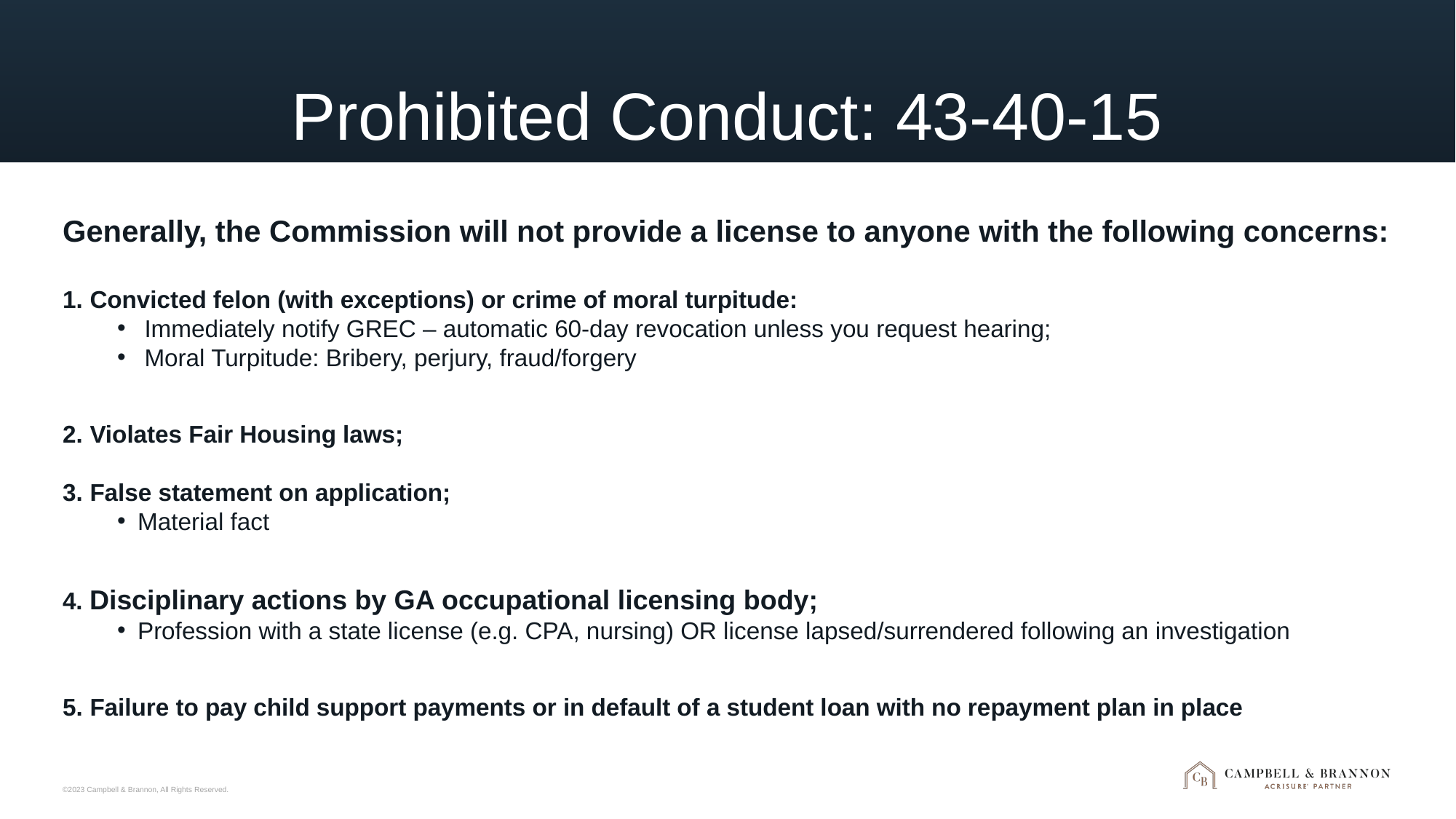

# Prohibited Conduct: 43-40-15

Generally, the Commission will not provide a license to anyone with the following concerns:

Convicted felon (with exceptions) or crime of moral turpitude:
Immediately notify GREC – automatic 60-day revocation unless you request hearing;
Moral Turpitude: Bribery, perjury, fraud/forgery

Violates Fair Housing laws;

False statement on application;
Material fact

4. Disciplinary actions by GA occupational licensing body;
Profession with a state license (e.g. CPA, nursing) OR license lapsed/surrendered following an investigation

Failure to pay child support payments or in default of a student loan with no repayment plan in place